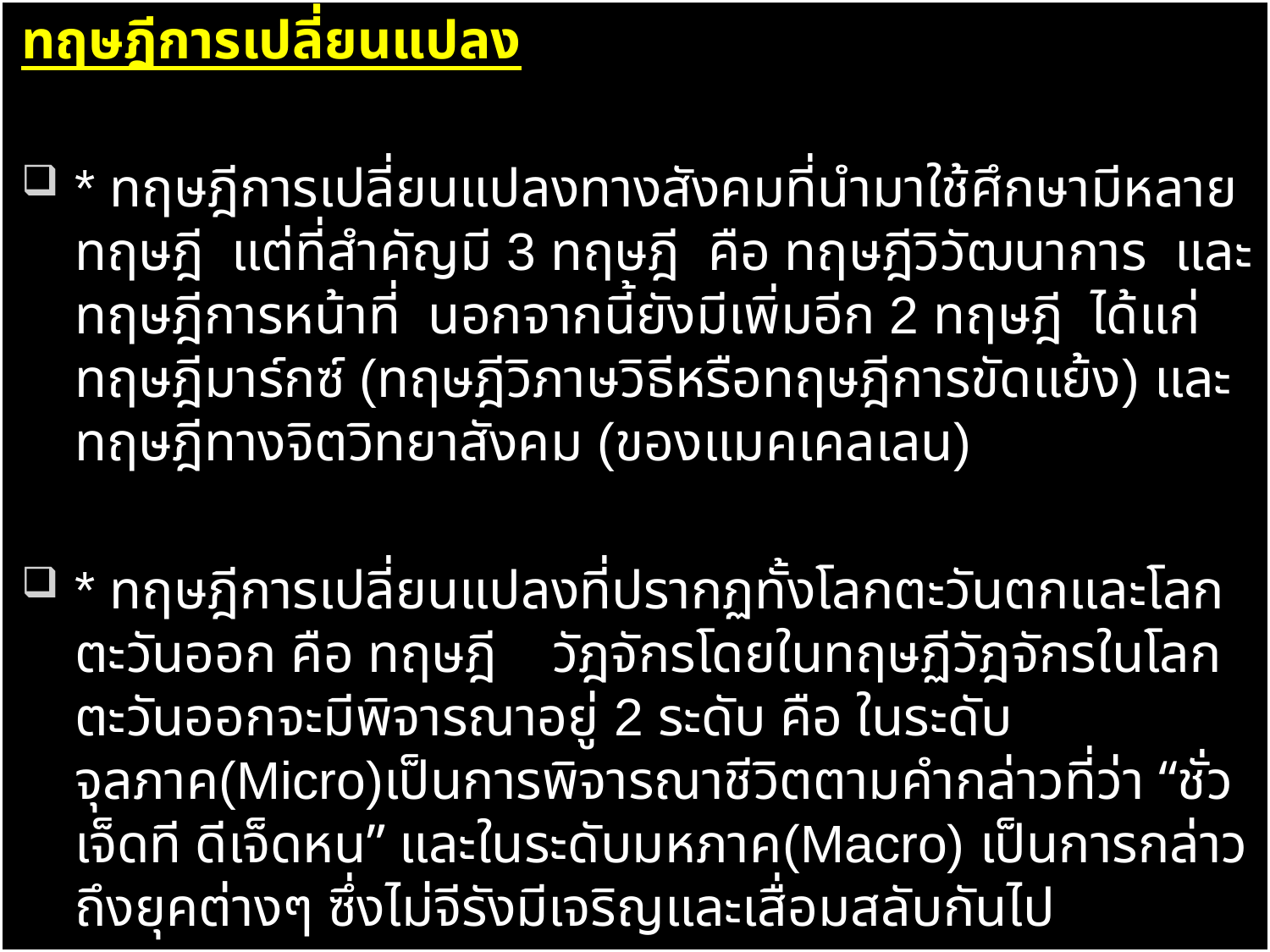

ทฤษฎีการเปลี่ยนแปลง

* ทฤษฎีการเปลี่ยนแปลงทางสังคมที่นำมาใช้ศึกษามีหลายทฤษฎี  แต่ที่สำคัญมี 3 ทฤษฎี  คือ ทฤษฎีวิวัฒนาการ  และทฤษฎีการหน้าที่  นอกจากนี้ยังมีเพิ่มอีก 2 ทฤษฎี  ได้แก่  ทฤษฎีมาร์กซ์ (ทฤษฎีวิภาษวิธีหรือทฤษฎีการขัดแย้ง) และทฤษฎีทางจิตวิทยาสังคม (ของแมคเคลเลน)

* ทฤษฎีการเปลี่ยนแปลงที่ปรากฏทั้งโลกตะวันตกและโลกตะวันออก คือ ทฤษฎี    วัฎจักรโดยในทฤษฏีวัฎจักรในโลกตะวันออกจะมีพิจารณาอยู่ 2 ระดับ คือ ในระดับจุลภาค(Micro)เป็นการพิจารณาชีวิตตามคำกล่าวที่ว่า “ชั่วเจ็ดที ดีเจ็ดหน” และในระดับมหภาค(Macro) เป็นการกล่าวถึงยุคต่างๆ ซึ่งไม่จีรังมีเจริญและเสื่อมสลับกันไป